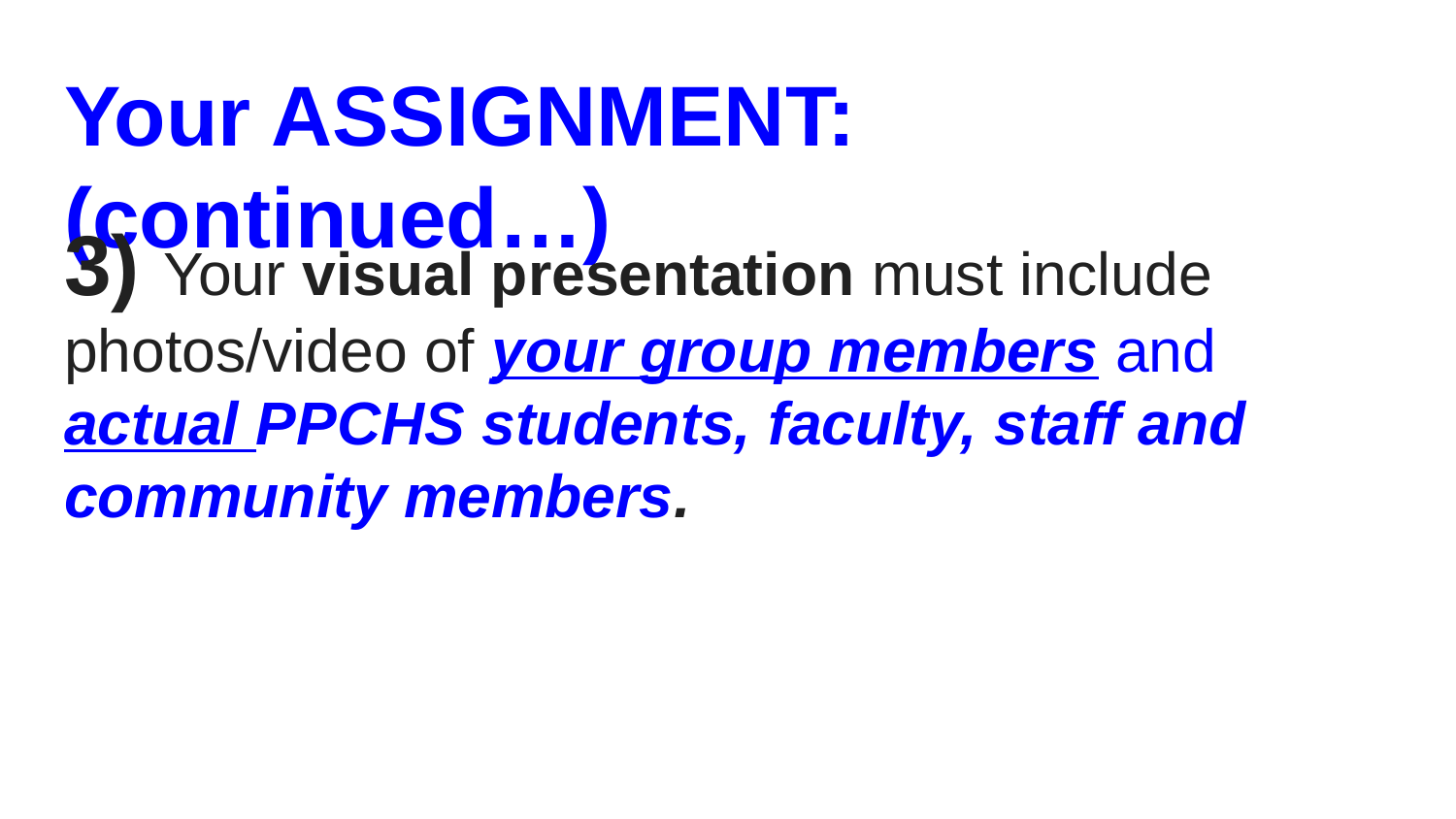

# Your ASSIGNMENT: (continued…)
3) Your visual presentation must include photos/video of your group members and actual PPCHS students, faculty, staff and community members.